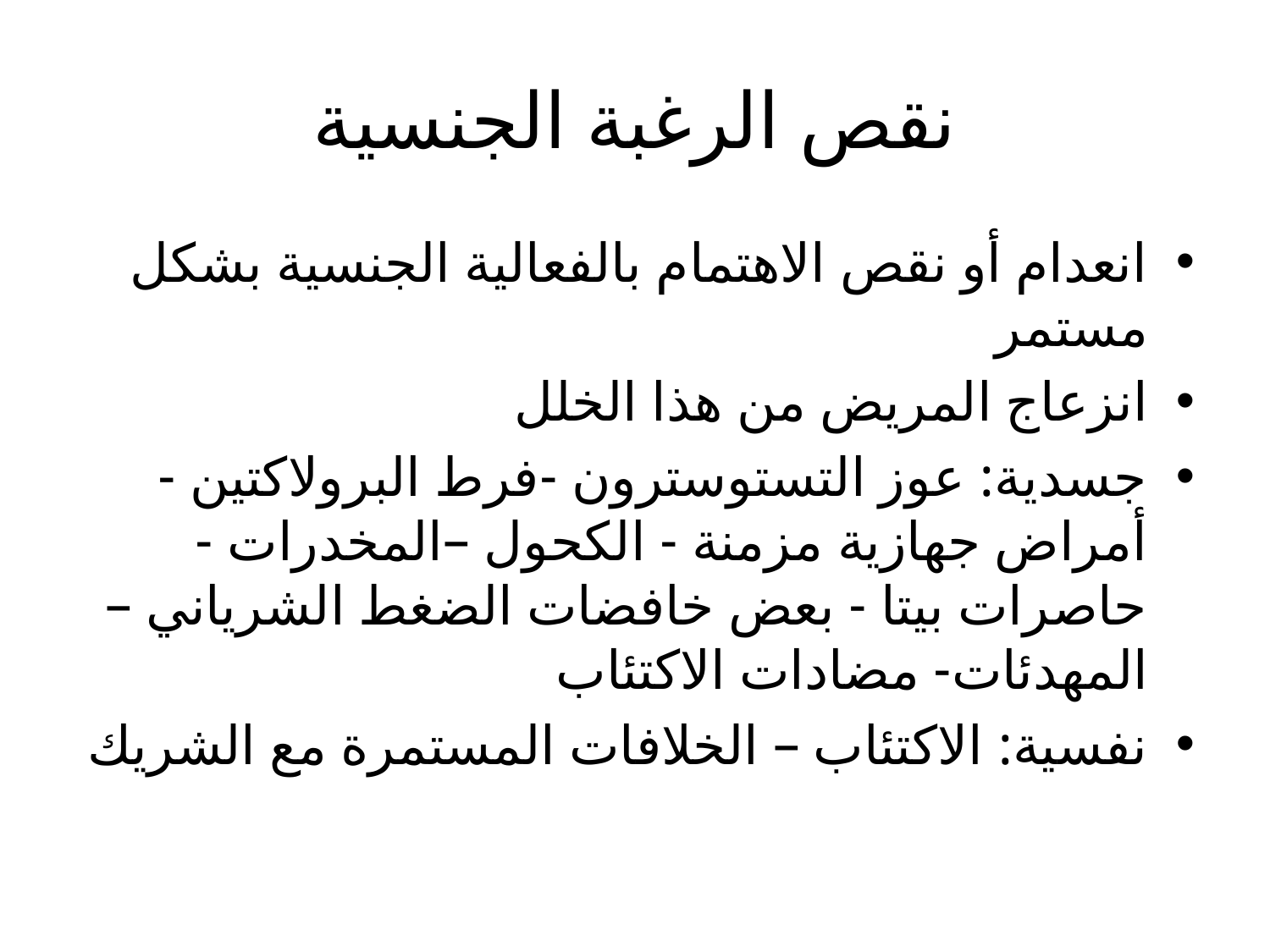

# نقص الرغبة الجنسية
انعدام أو نقص الاهتمام بالفعالية الجنسية بشكل مستمر
انزعاج المريض من هذا الخلل
جسدية: عوز التستوسترون -فرط البرولاكتين -أمراض جهازية مزمنة - الكحول –المخدرات - حاصرات بيتا - بعض خافضات الضغط الشرياني –المهدئات- مضادات الاكتئاب
نفسية: الاكتئاب – الخلافات المستمرة مع الشريك